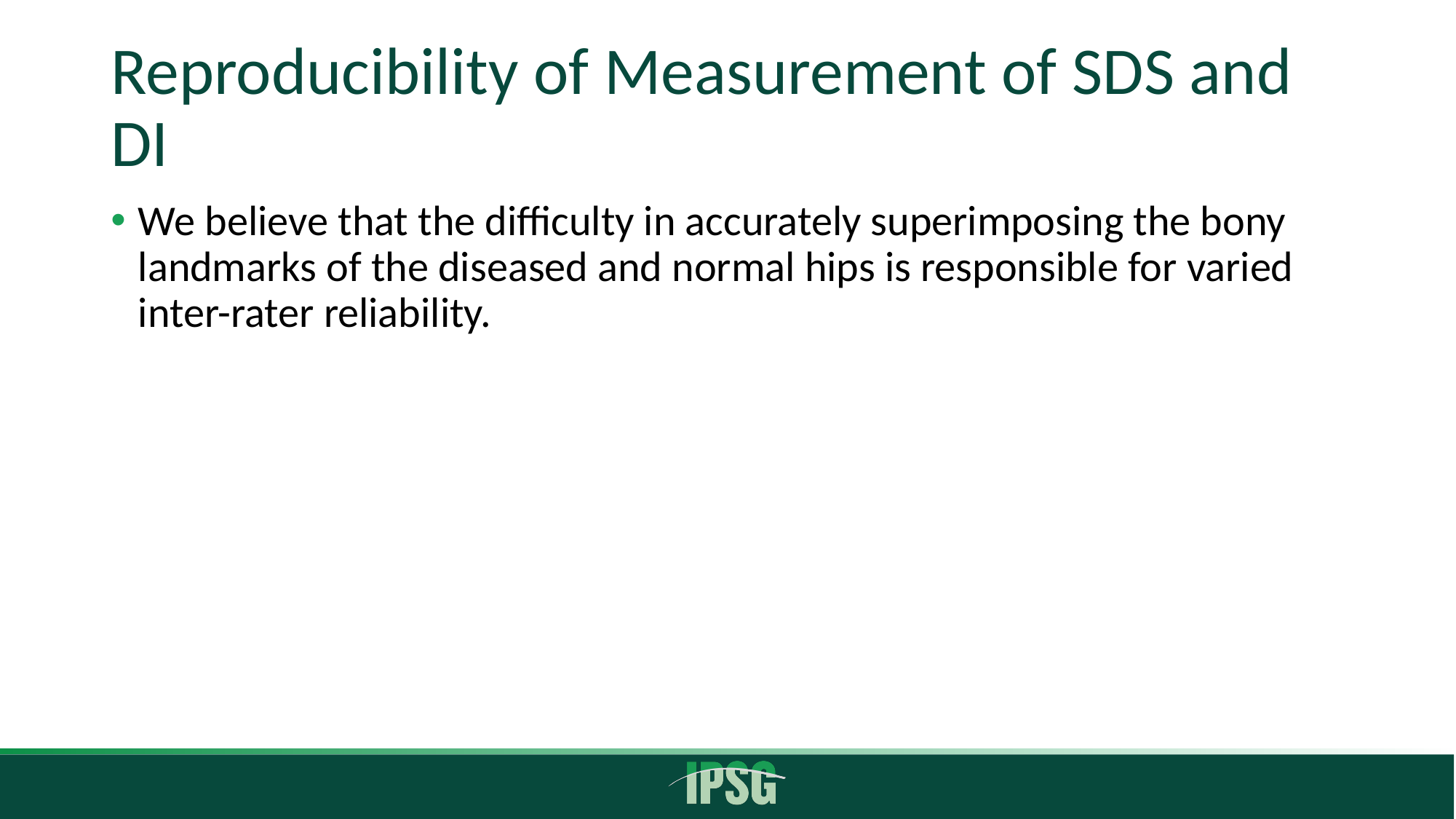

# Reproducibility of Measurement of SDS and DI
We believe that the difficulty in accurately superimposing the bony landmarks of the diseased and normal hips is responsible for varied inter-rater reliability.